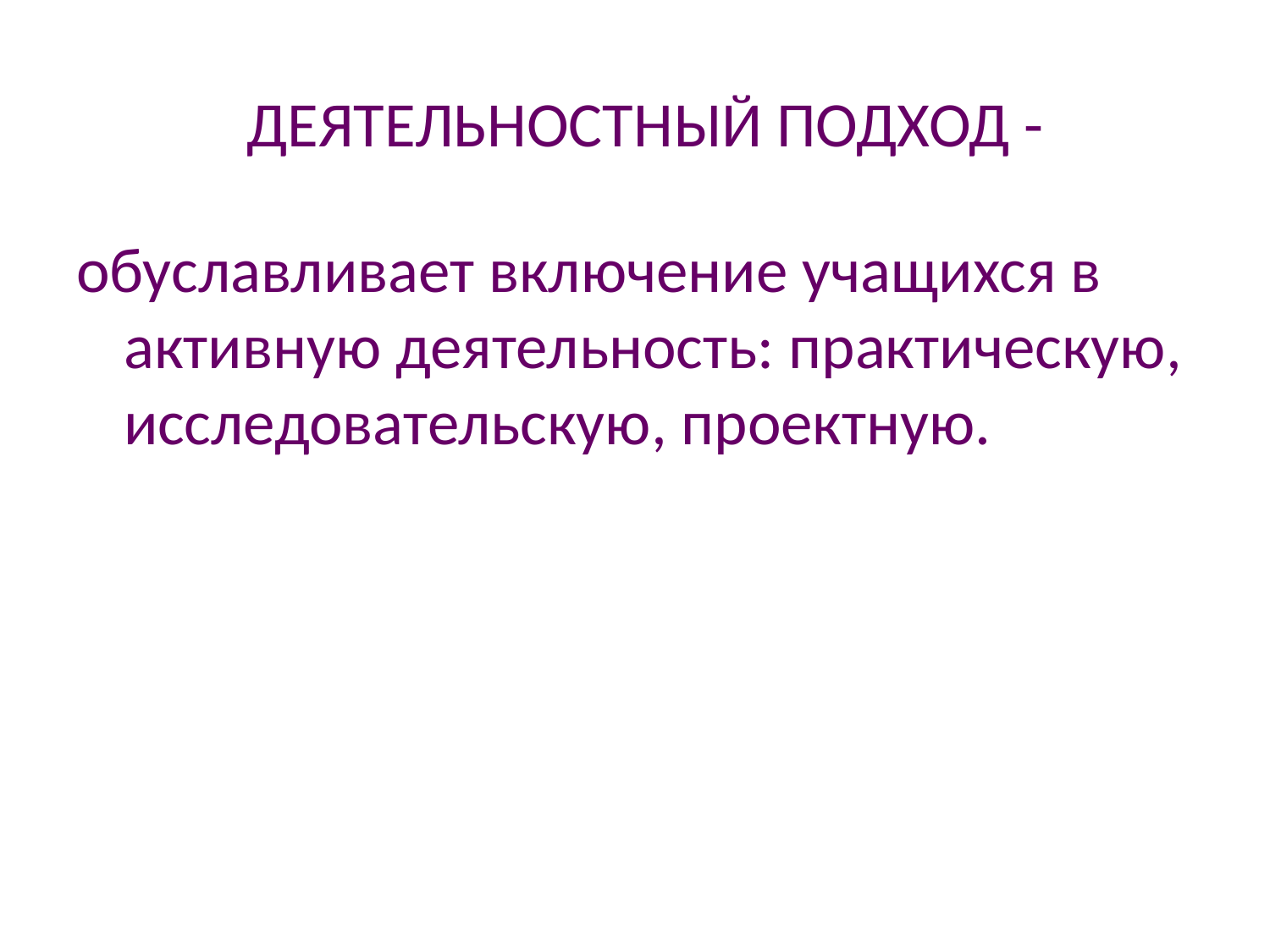

обуславливает включение учащихся в активную деятельность: практическую, исследовательскую, проектную.

Деятельностный подход -